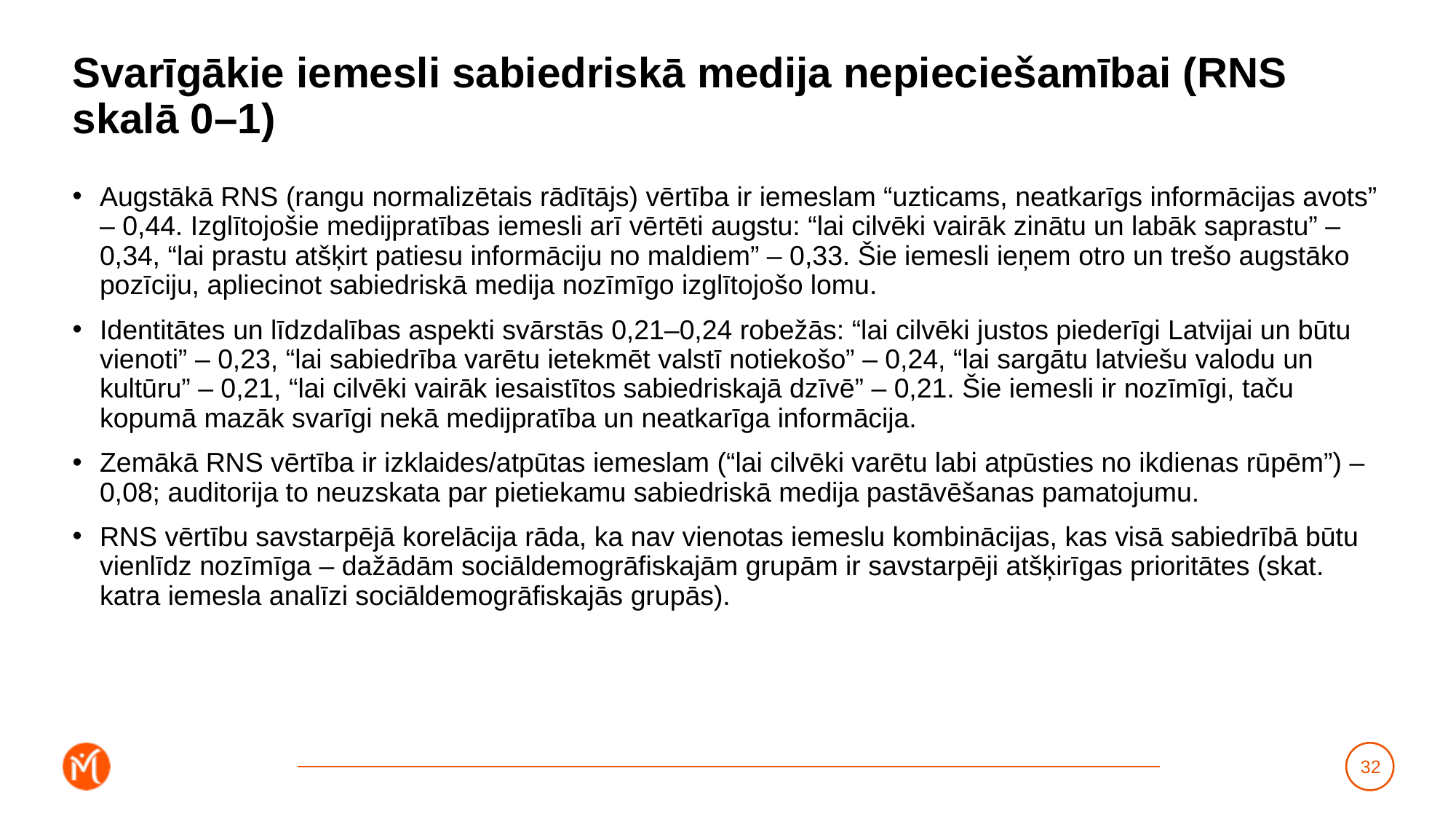

# Svarīgākie iemesli sabiedriskā medija nepieciešamībai (RNS skalā 0–1)
Augstākā RNS (rangu normalizētais rādītājs) vērtība ir iemeslam “uzticams, neatkarīgs informācijas avots” – 0,44. Izglītojošie medijpratības iemesli arī vērtēti augstu: “lai cilvēki vairāk zinātu un labāk saprastu” – 0,34, “lai prastu atšķirt patiesu informāciju no maldiem” – 0,33. Šie iemesli ieņem otro un trešo augstāko pozīciju, apliecinot sabiedriskā medija nozīmīgo izglītojošo lomu.
Identitātes un līdzdalības aspekti svārstās 0,21–0,24 robežās: “lai cilvēki justos piederīgi Latvijai un būtu vienoti” – 0,23, “lai sabiedrība varētu ietekmēt valstī notiekošo” – 0,24, “lai sargātu latviešu valodu un kultūru” – 0,21, “lai cilvēki vairāk iesaistītos sabiedriskajā dzīvē” – 0,21. Šie iemesli ir nozīmīgi, taču kopumā mazāk svarīgi nekā medijpratība un neatkarīga informācija.
Zemākā RNS vērtība ir izklaides/atpūtas iemeslam (“lai cilvēki varētu labi atpūsties no ikdienas rūpēm”) – 0,08; auditorija to neuzskata par pietiekamu sabiedriskā medija pastāvēšanas pamatojumu.
RNS vērtību savstarpējā korelācija rāda, ka nav vienotas iemeslu kombinācijas, kas visā sabiedrībā būtu vienlīdz nozīmīga – dažādām sociāldemogrāfiskajām grupām ir savstarpēji atšķirīgas prioritātes (skat. katra iemesla analīzi sociāldemogrāfiskajās grupās).

32